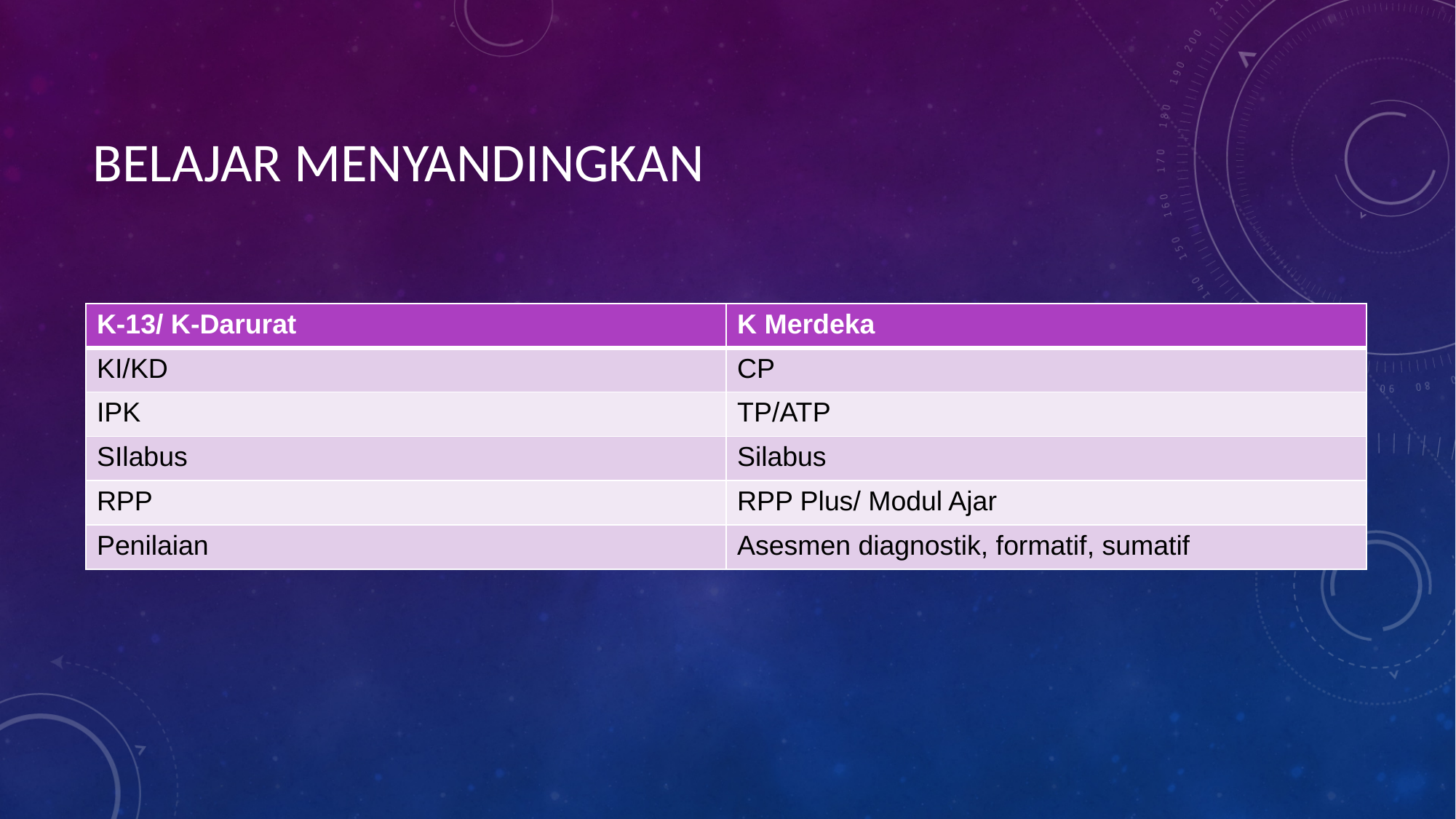

# BELAJAR MENYANDINGKAN
| K-13/ K-Darurat | K Merdeka |
| --- | --- |
| KI/KD | CP |
| IPK | TP/ATP |
| SIlabus | Silabus |
| RPP | RPP Plus/ Modul Ajar |
| Penilaian | Asesmen diagnostik, formatif, sumatif |